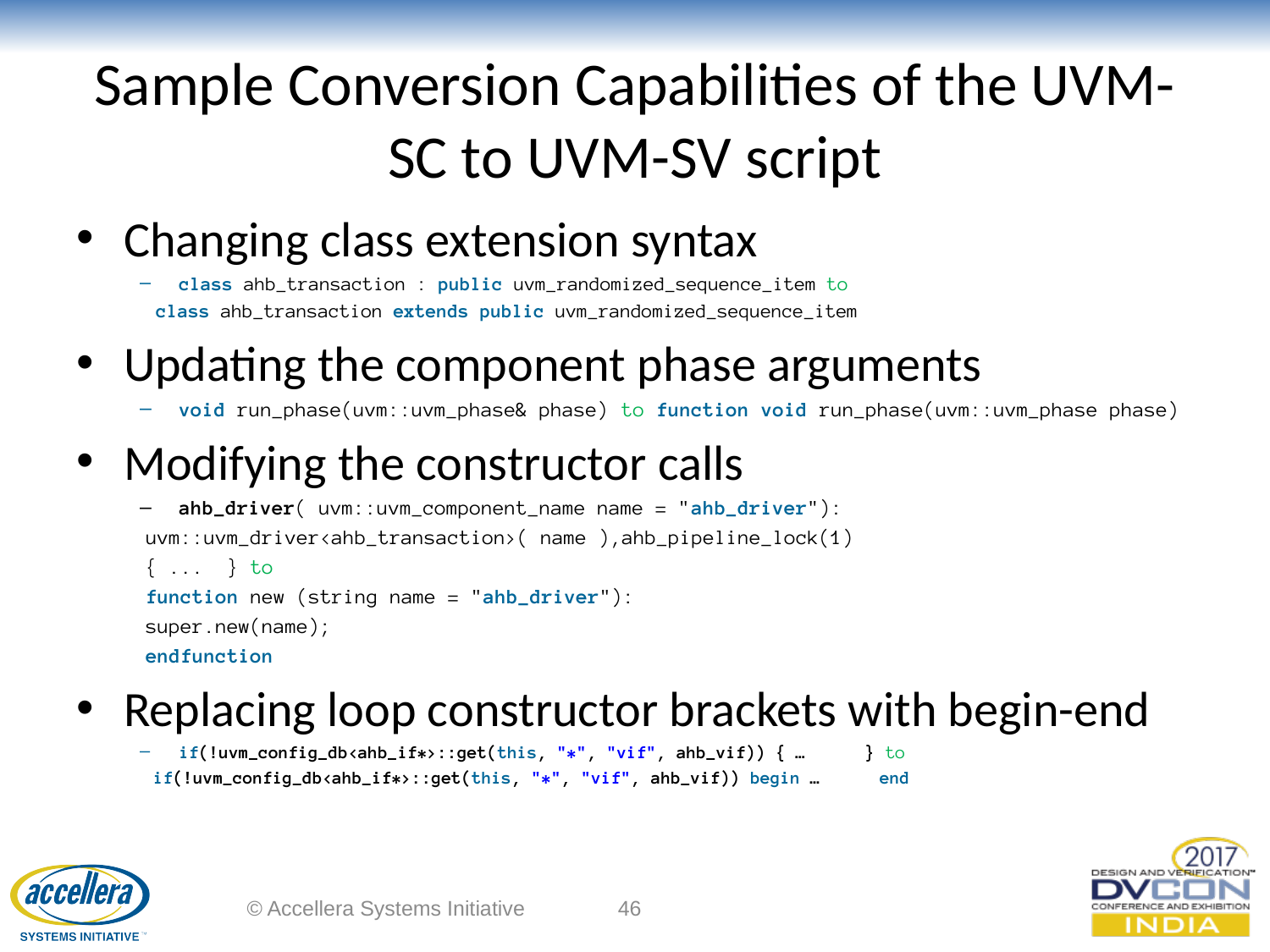

# Sample Conversion Capabilities of the UVM-SC to UVM-SV script
Changing class extension syntax
class ahb_transaction : public uvm_randomized_sequence_item to
   class ahb_transaction extends public uvm_randomized_sequence_item
Updating the component phase arguments
void run_phase(uvm::uvm_phase& phase) to function void run_phase(uvm::uvm_phase phase)
Modifying the constructor calls
ahb_driver( uvm::uvm_component_name name = "ahb_driver"):
      uvm::uvm_driver<ahb_transaction>( name ),ahb_pipeline_lock(1)
      { ...  } to
      function new (string name = "ahb_driver"):
      super.new(name);
      endfunction
Replacing loop constructor brackets with begin-end
if(!uvm_config_db<ahb_if*>::get(this, "*", "vif", ahb_vif)) { …      } to
   if(!uvm_config_db<ahb_if*>::get(this, "*", "vif", ahb_vif)) begin …      end

© Accellera Systems Initiative
46